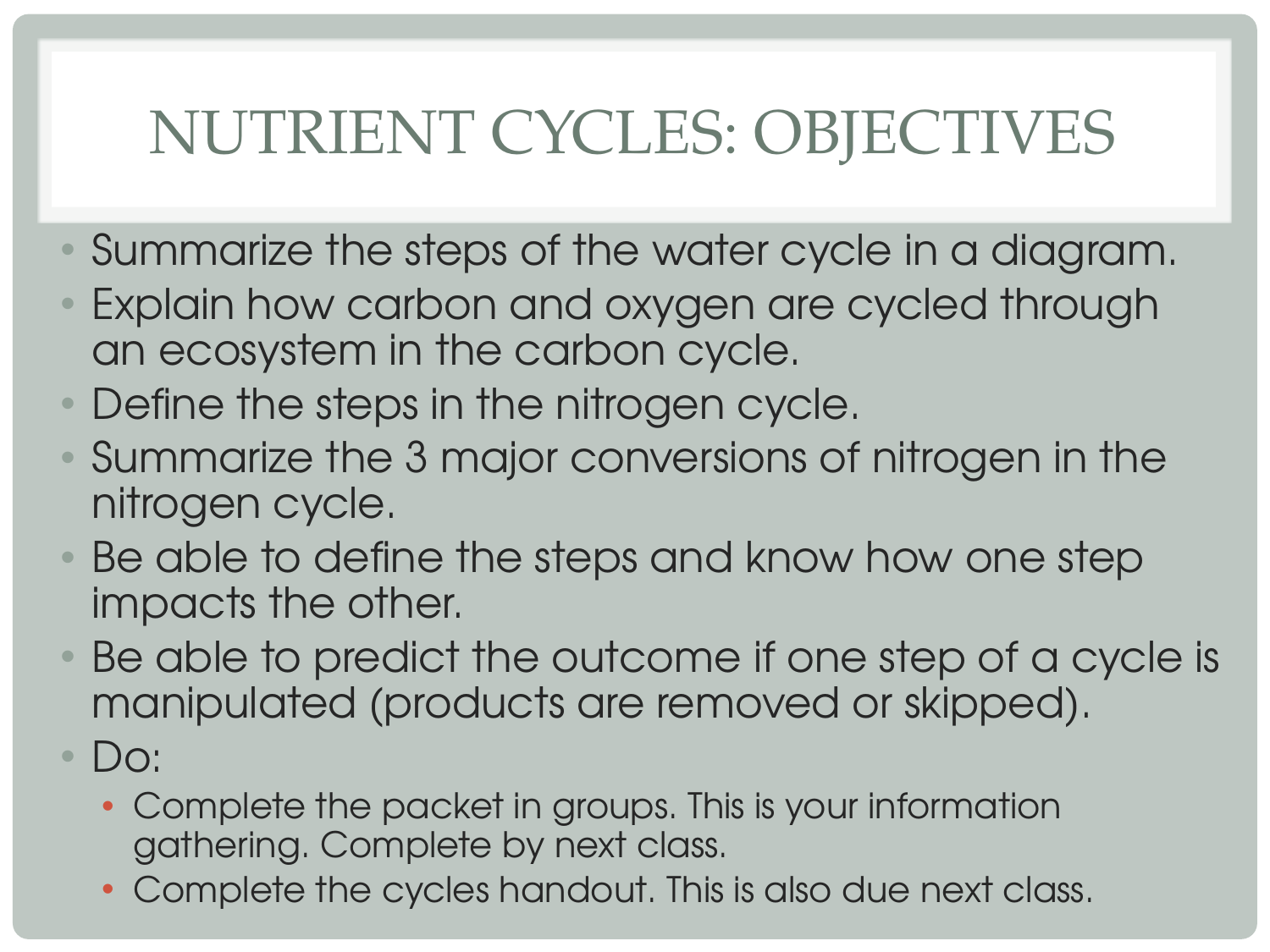

# Nutrient Cycles: Objectives
Summarize the steps of the water cycle in a diagram.
Explain how carbon and oxygen are cycled through an ecosystem in the carbon cycle.
Define the steps in the nitrogen cycle.
Summarize the 3 major conversions of nitrogen in the nitrogen cycle.
Be able to define the steps and know how one step impacts the other.
Be able to predict the outcome if one step of a cycle is manipulated (products are removed or skipped).
Do:
Complete the packet in groups. This is your information gathering. Complete by next class.
Complete the cycles handout. This is also due next class.